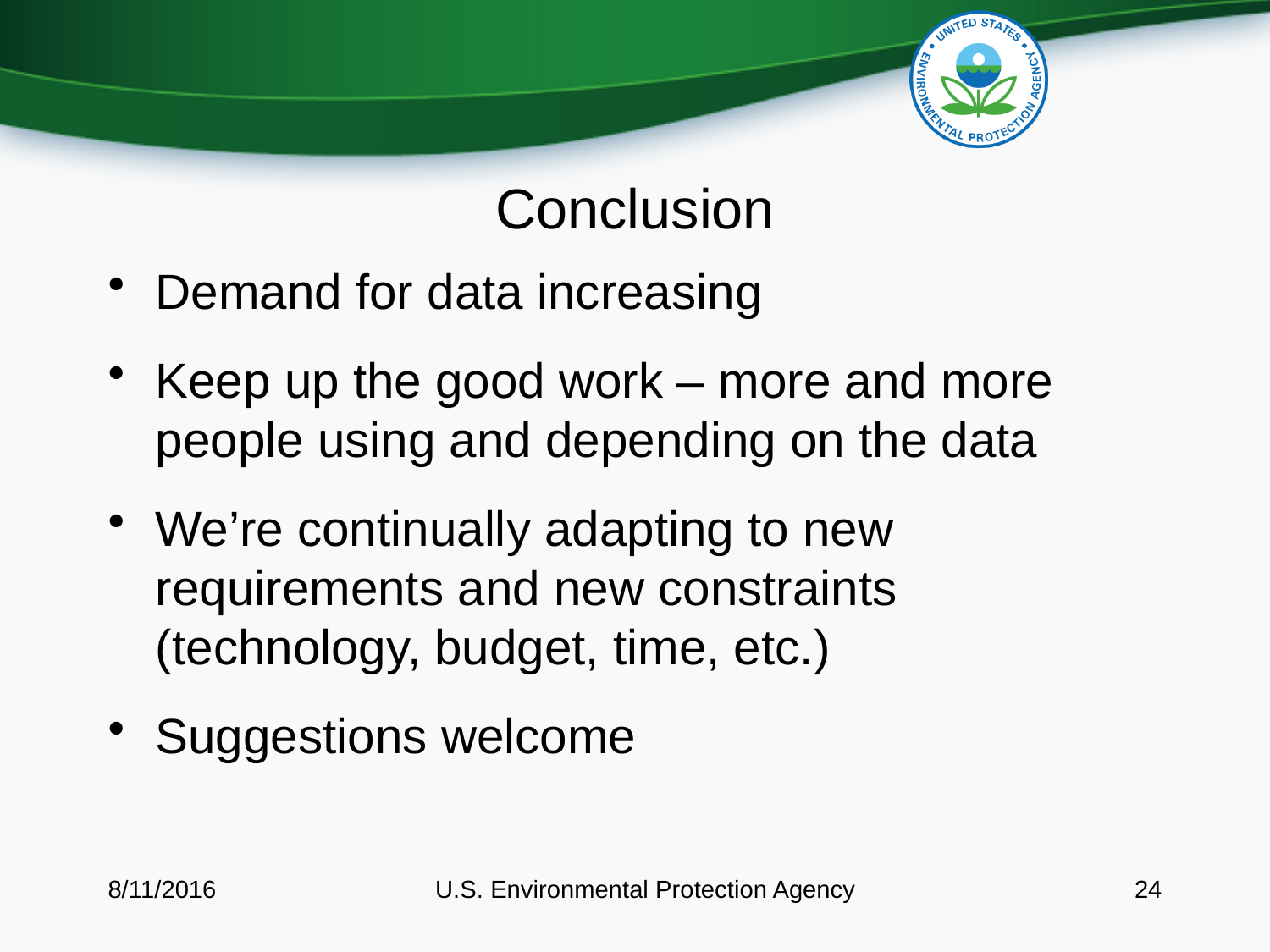

# Conclusion
Demand for data increasing

Keep up the good work – more and more people using and depending on the data

We’re continually adapting to new requirements and new constraints (technology, budget, time, etc.)

Suggestions welcome

8/11/2016
U.S. Environmental Protection Agency
24